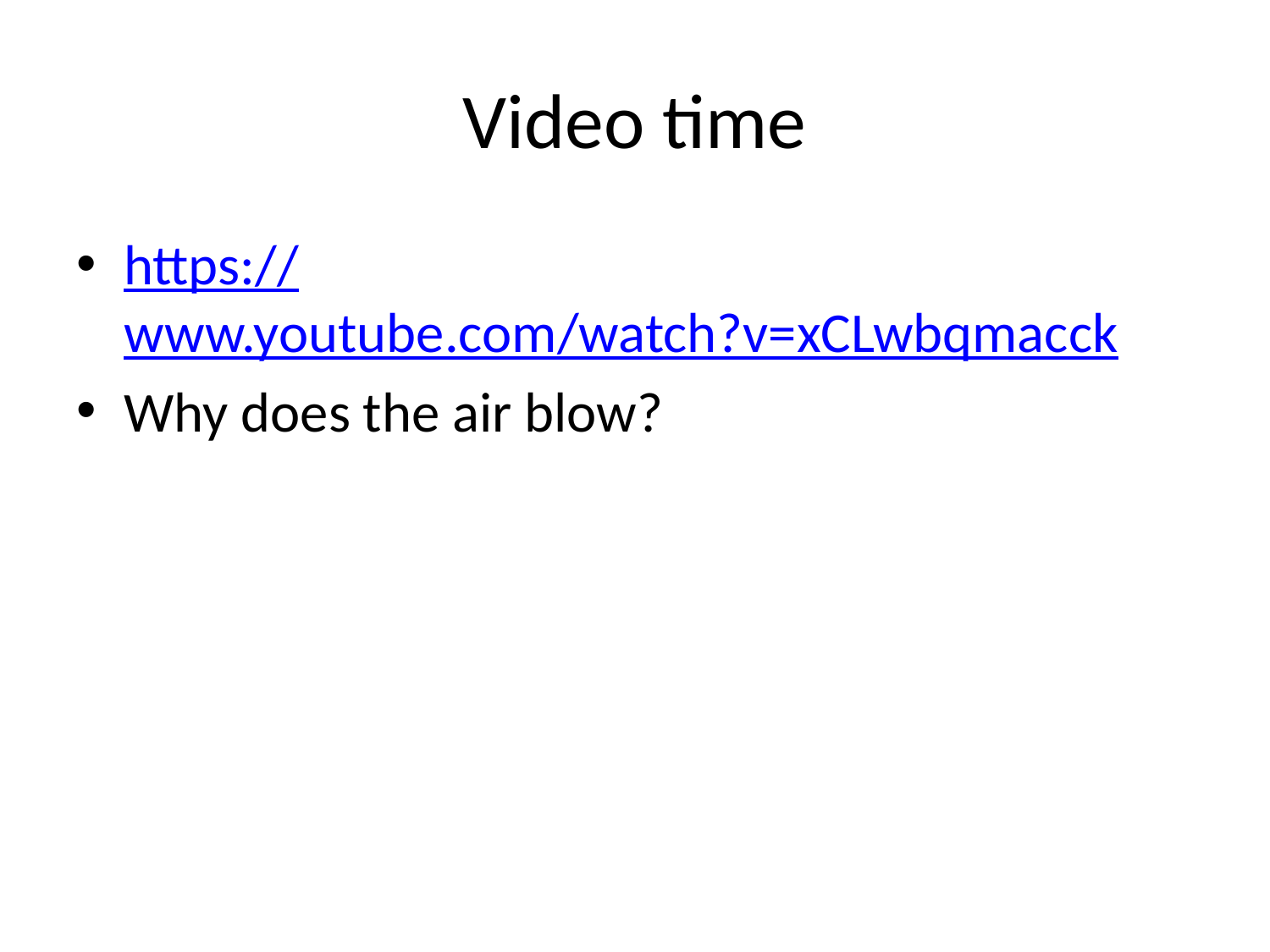

# Video time
https://www.youtube.com/watch?v=xCLwbqmacck
Why does the air blow?